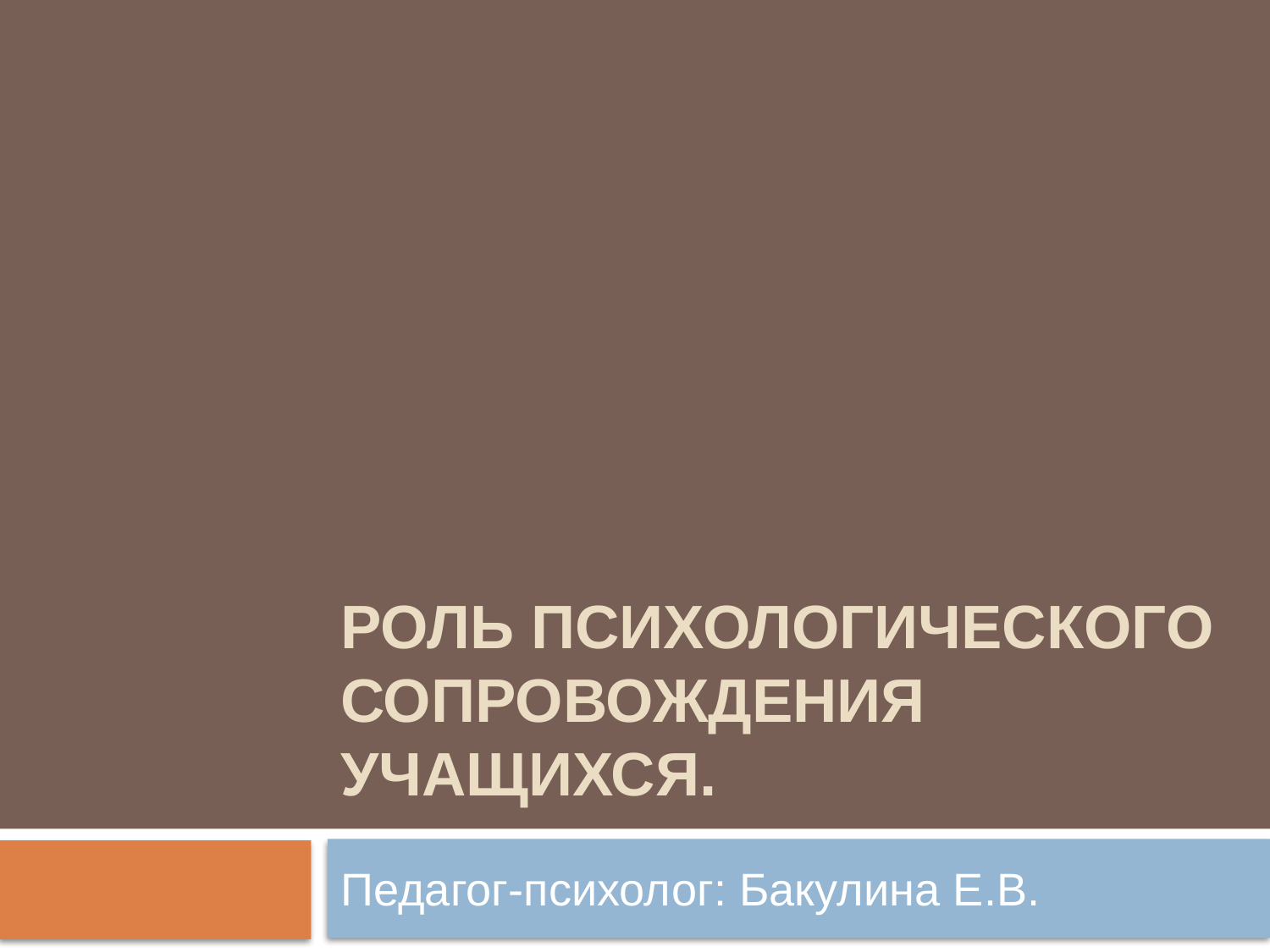

# Роль психологического сопровождения учащихся.
Педагог-психолог: Бакулина Е.В.